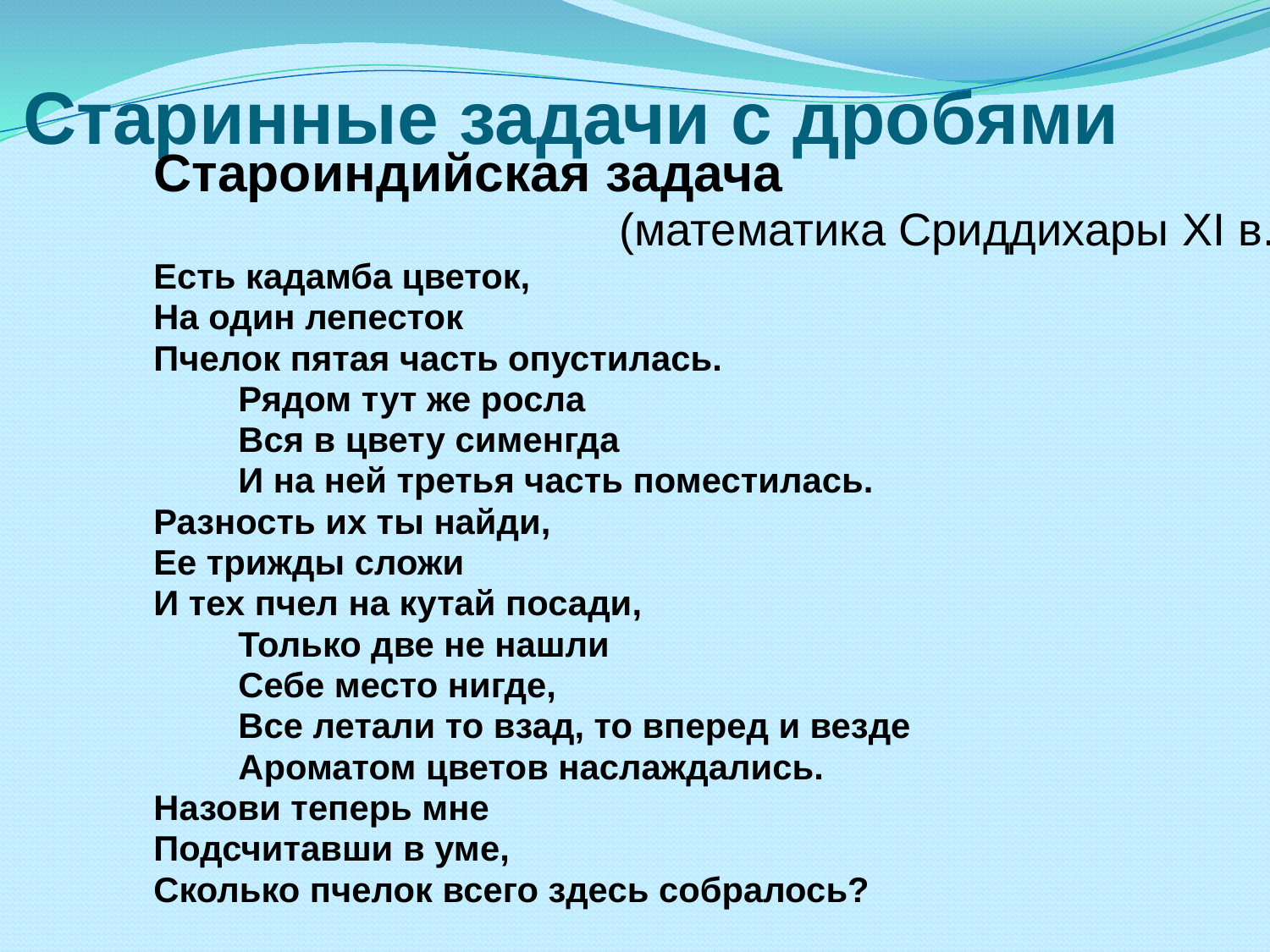

# Старинные задачи с дробями
Староиндийская задача
				(математика Сриддихары XI в.)
Есть кадамба цветок,
На один лепесток
Пчелок пятая часть опустилась.
	Рядом тут же росла
	Вся в цвету сименгда
	И на ней третья часть поместилась.
Разность их ты найди,
Ее трижды сложи
И тех пчел на кутай посади,
	Только две не нашли
	Себе место нигде,
	Все летали то взад, то вперед и везде
	Ароматом цветов наслаждались.
Назови теперь мне
Подсчитавши в уме,
Сколько пчелок всего здесь собралось?